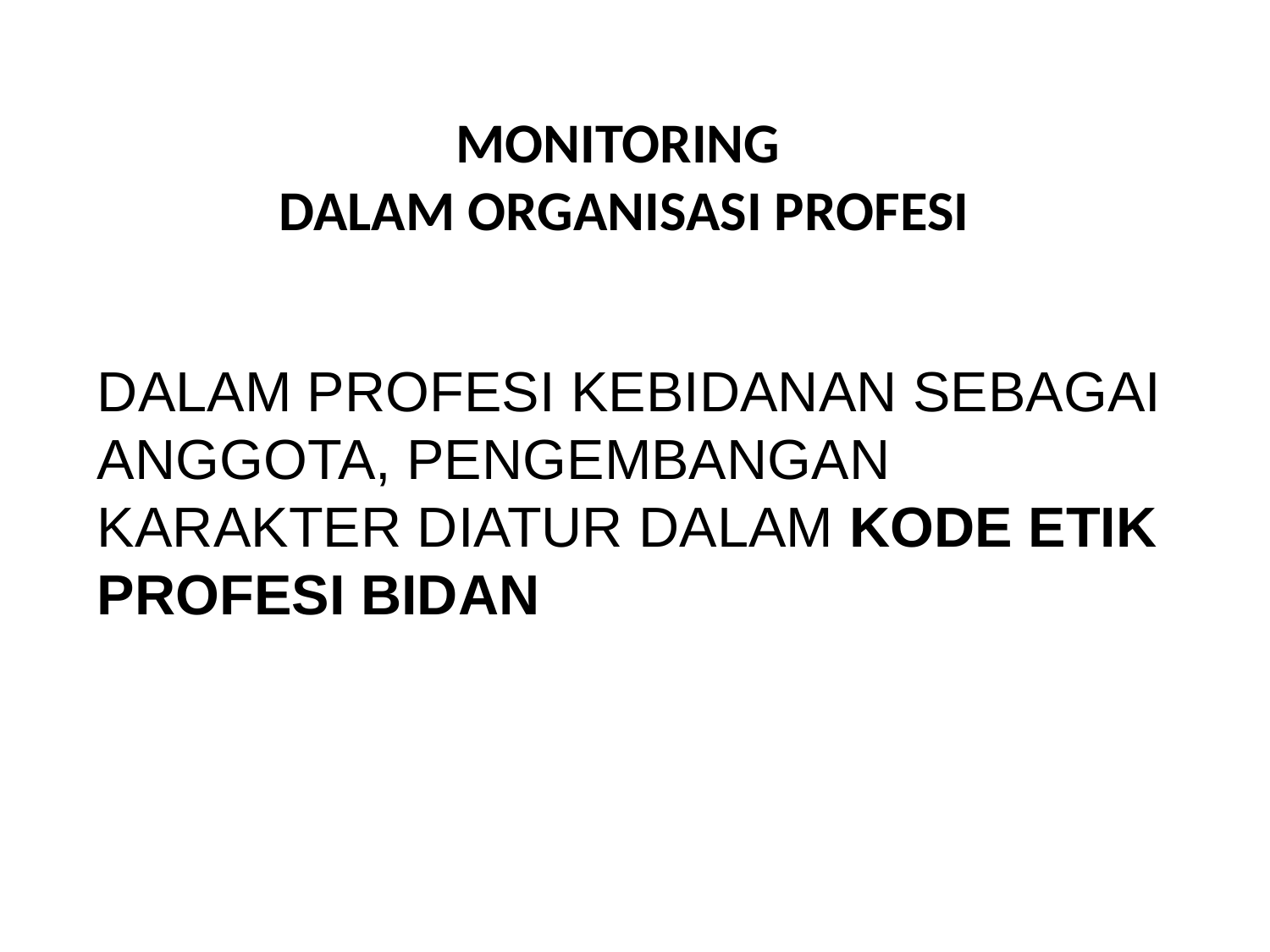

# MONITORING DALAM ORGANISASI PROFESI
DALAM PROFESI KEBIDANAN SEBAGAI ANGGOTA, PENGEMBANGAN KARAKTER DIATUR DALAM KODE ETIK PROFESI BIDAN